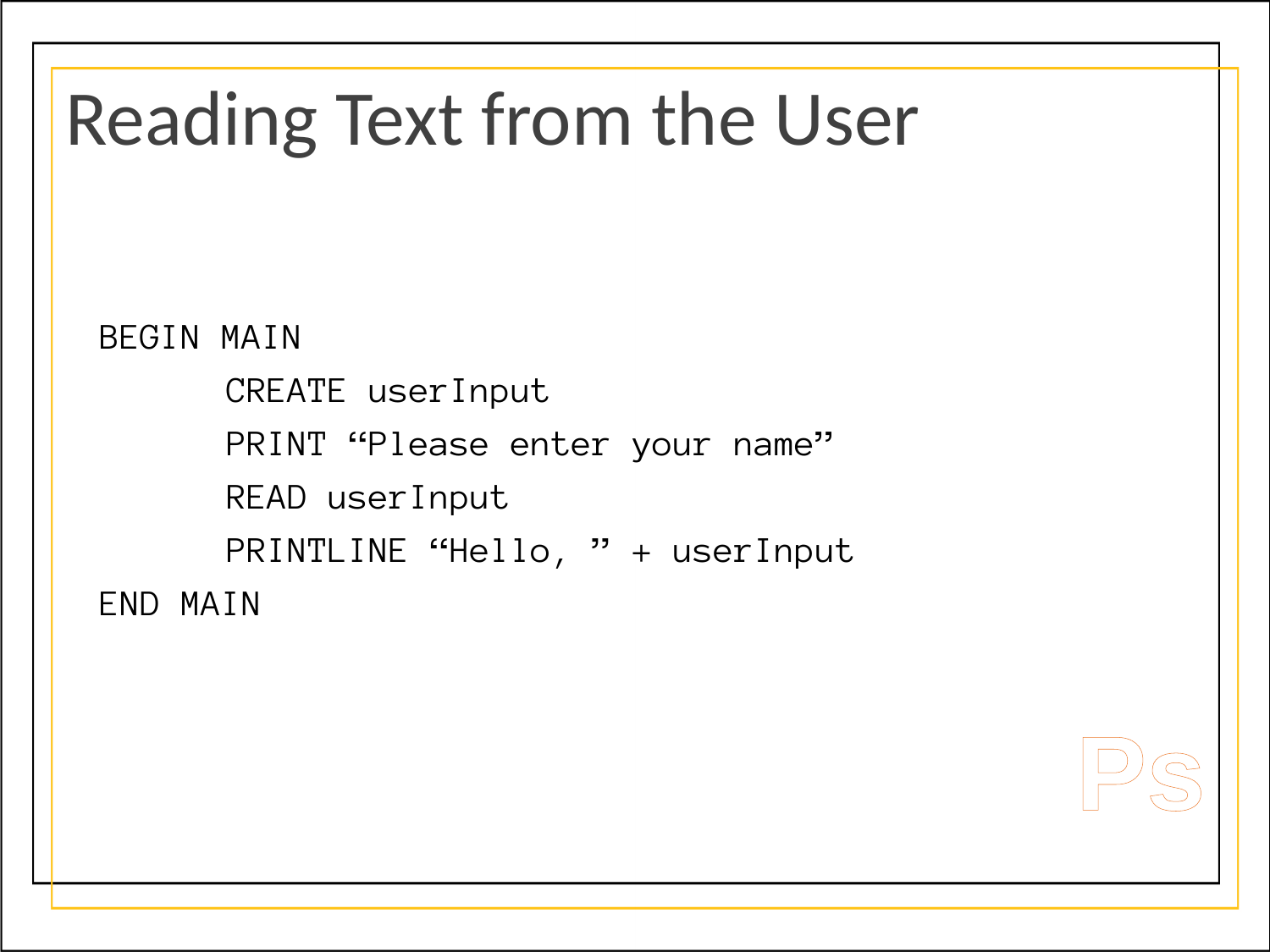

# Reading Text from the User

BEGIN MAIN
	CREATE userInput
	PRINT “Please enter your name”
	READ userInput
	PRINTLINE “Hello, ” + userInput
END MAIN

Ps